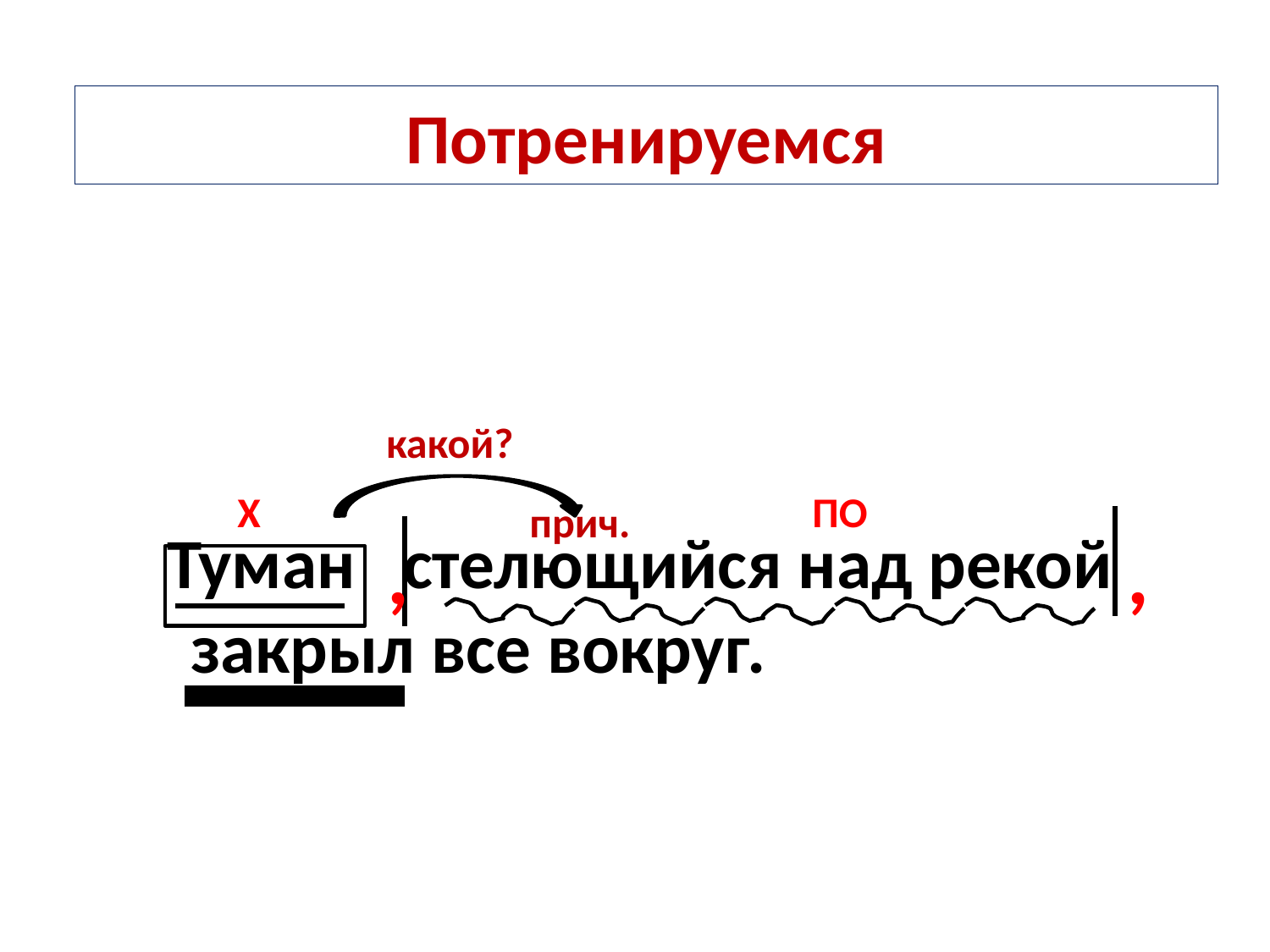

# Потренируемся

     Туман   стелющийся над рекой закрыл все вокруг.
какой?
Х

ПО
прич.
,
,